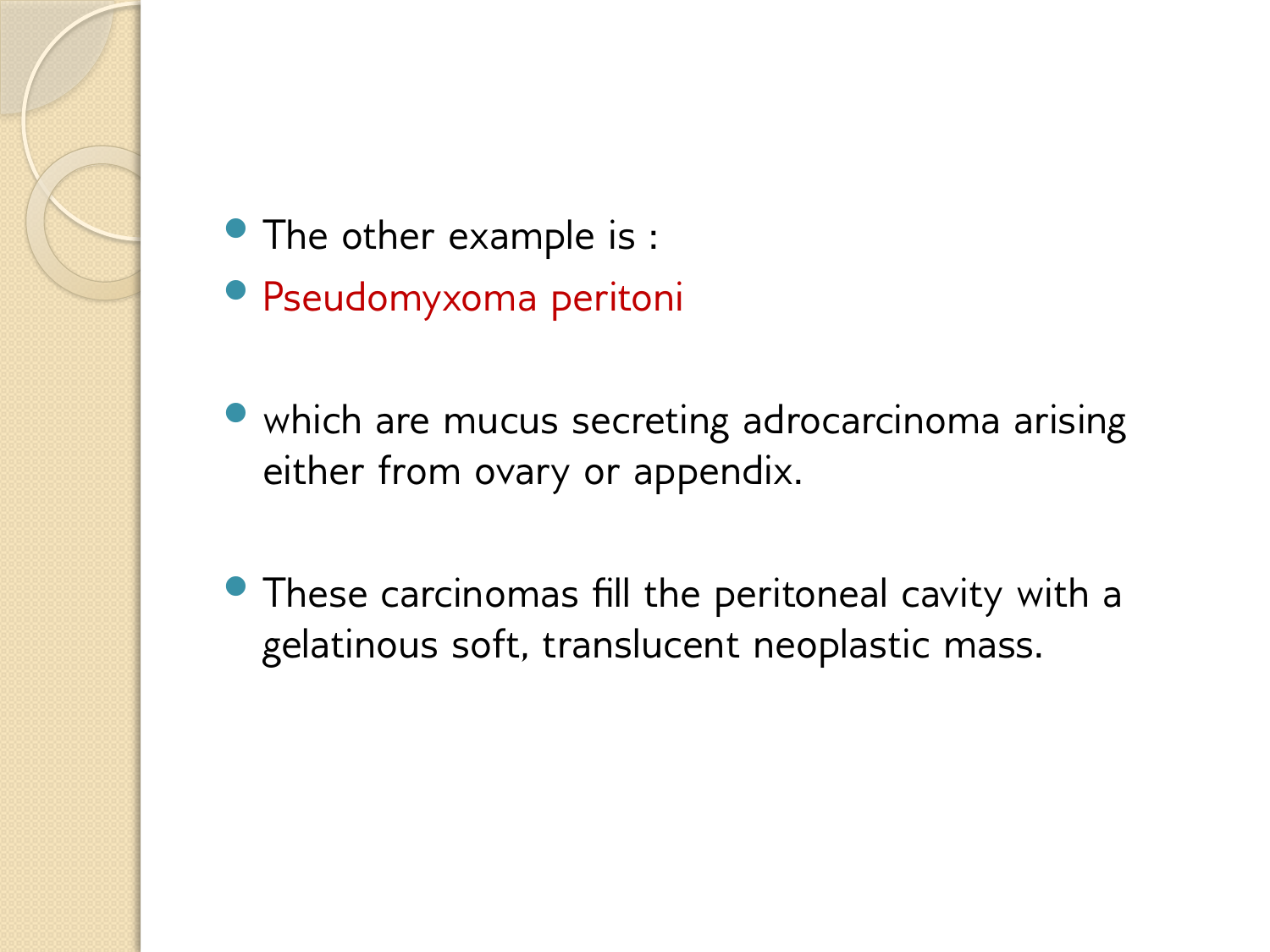

#
The other example is :
Pseudomyxoma peritoni

which are mucus secreting adrocarcinoma arising either from ovary or appendix.

These carcinomas fill the peritoneal cavity with a gelatinous soft, translucent neoplastic mass.